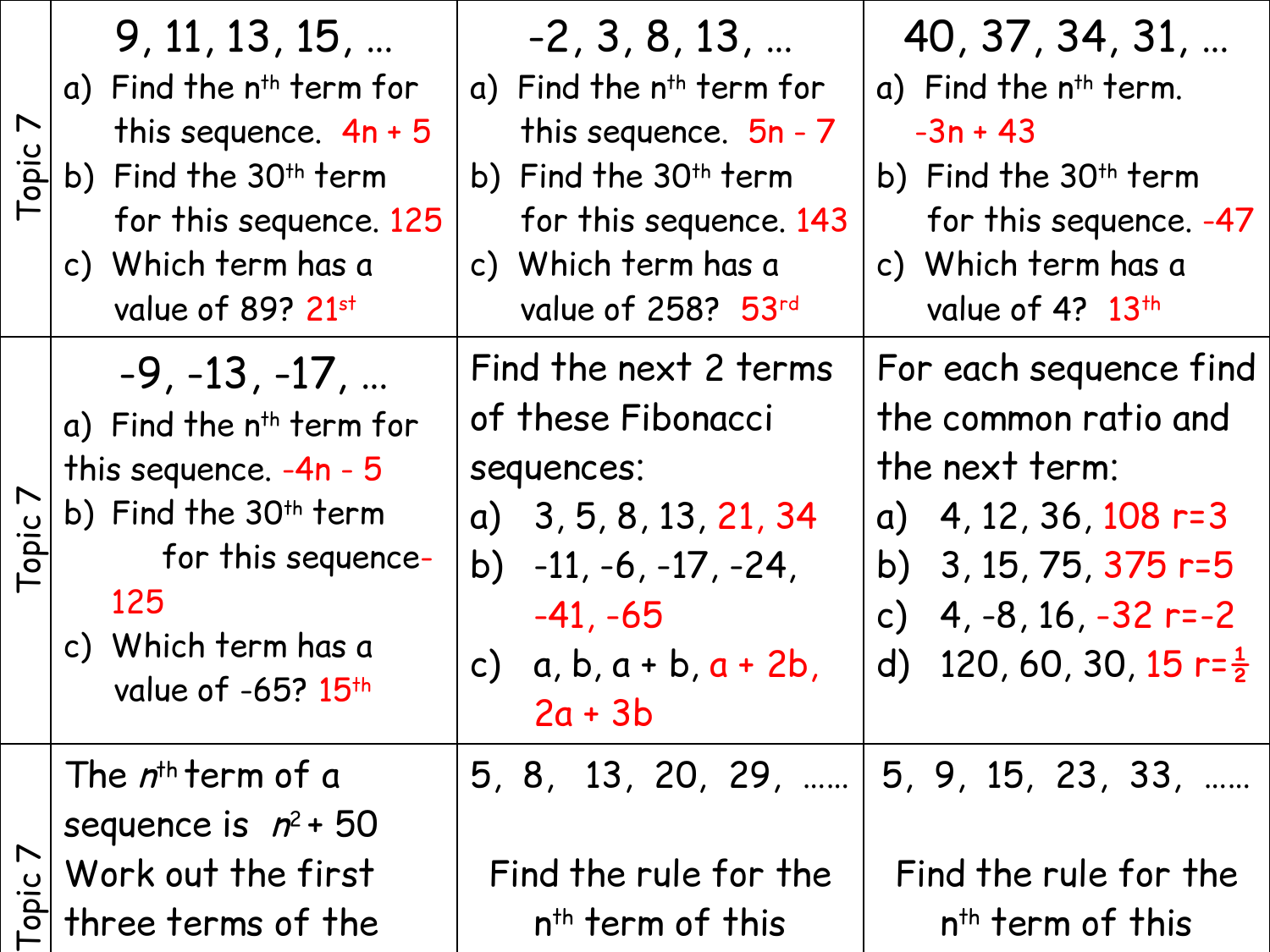

| Topic 7 | 9, 11, 13, 15, … a) Find the nth term for this sequence. 4n + 5 b) Find the 30th term for this sequence. 125 c) Which term has a value of 89? 21st | -2, 3, 8, 13, … a) Find the nth term for this sequence. 5n - 7 b) Find the 30th term for this sequence. 143 c) Which term has a value of 258? 53rd | 40, 37, 34, 31, … Find the nth term. -3n + 43 b) Find the 30th term for this sequence. -47 c) Which term has a value of 4? 13th |
| --- | --- | --- | --- |
| Topic 7 | -9, -13, -17, … a) Find the nth term for this sequence. -4n - 5 Find the 30th term for this sequence-125 c) Which term has a value of -65? 15th | Find the next 2 terms of these Fibonacci sequences: 3, 5, 8, 13, 21, 34 -11, -6, -17, -24, -41, -65 a, b, a + b, a + 2b, 2a + 3b | For each sequence find the common ratio and the next term: 4, 12, 36, 108 r=3 3, 15, 75, 375 r=5 4, -8, 16, -32 r=-2 120, 60, 30, 15 r=½ |
| Topic 7 | The nth term of a sequence is  n2 + 50 Work out the first three terms of the sequence. 51, 54, 59 | 5, 8, 13, 20, 29, …… Find the rule for the nth term of this quadratic sequence n²+ 4 | 5, 9, 15, 23, 33, …… Find the rule for the nth term of this quadratic sequence n² + n + 1 |